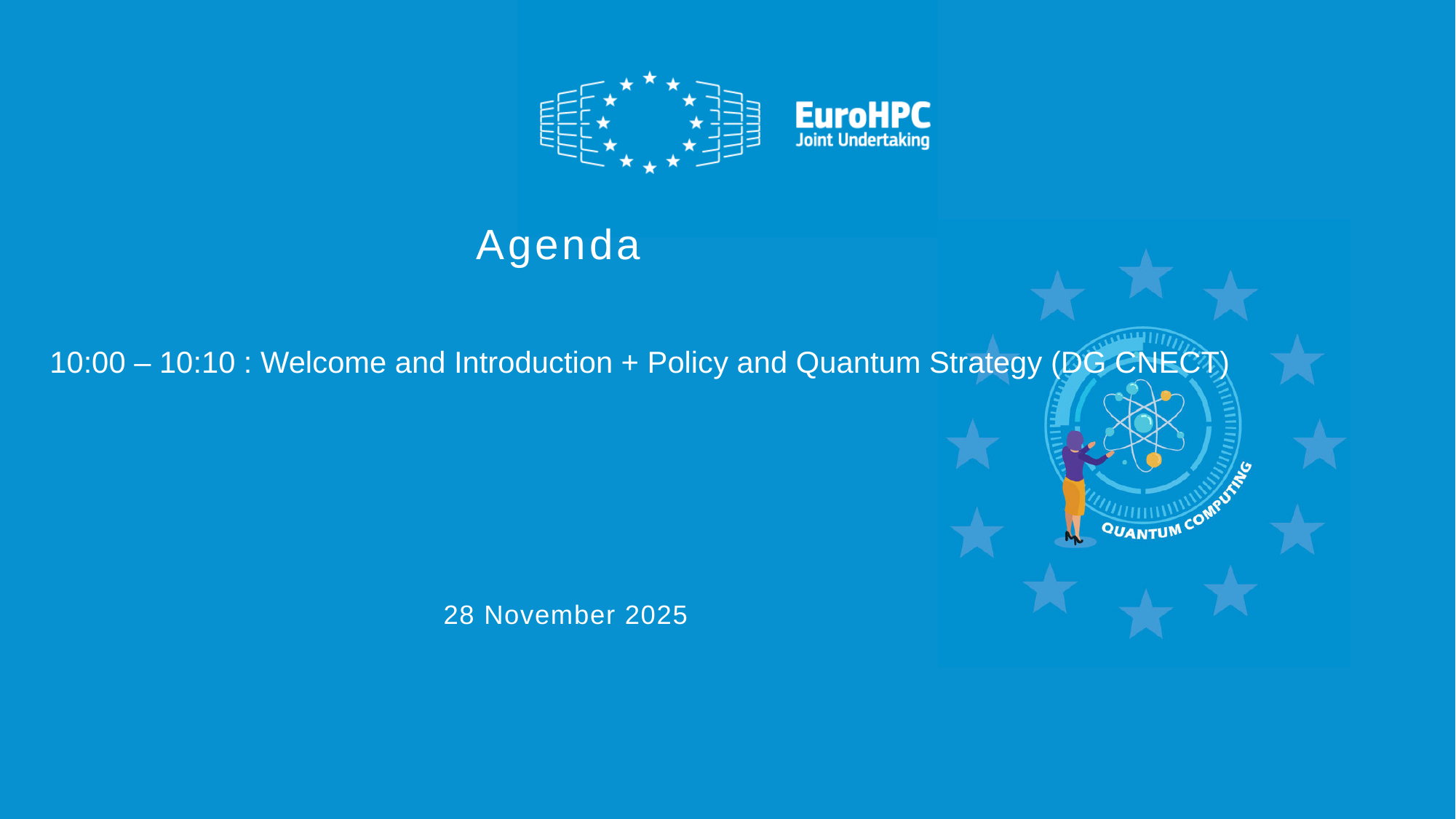

Agenda
10:00 – 10:10 : Welcome and Introduction + Policy and Quantum Strategy (DG CNECT)
28 November 2025